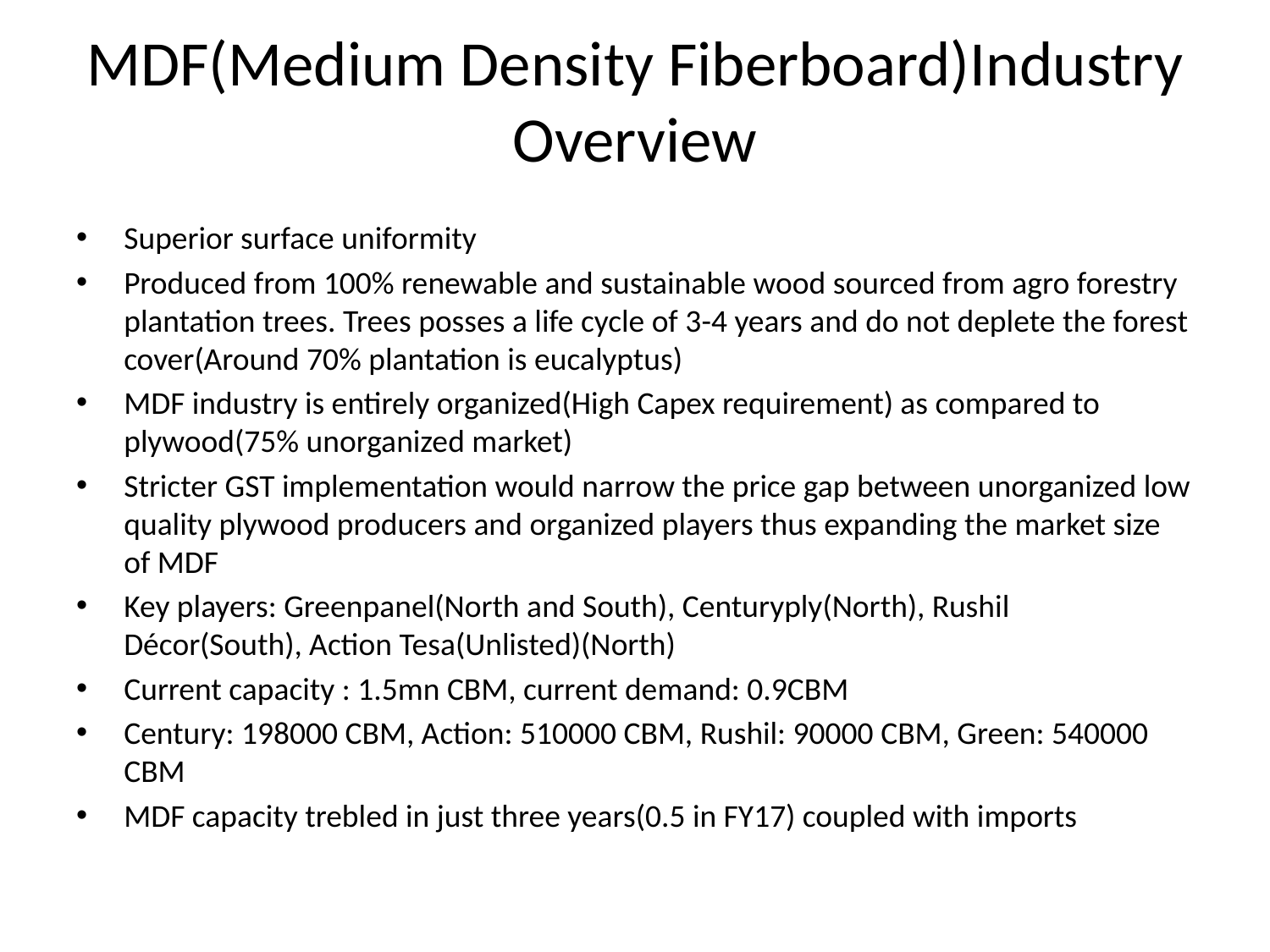

# MDF(Medium Density Fiberboard)Industry Overview
Superior surface uniformity
Produced from 100% renewable and sustainable wood sourced from agro forestry plantation trees. Trees posses a life cycle of 3-4 years and do not deplete the forest cover(Around 70% plantation is eucalyptus)
MDF industry is entirely organized(High Capex requirement) as compared to plywood(75% unorganized market)
Stricter GST implementation would narrow the price gap between unorganized low quality plywood producers and organized players thus expanding the market size of MDF
Key players: Greenpanel(North and South), Centuryply(North), Rushil Décor(South), Action Tesa(Unlisted)(North)
Current capacity : 1.5mn CBM, current demand: 0.9CBM
Century: 198000 CBM, Action: 510000 CBM, Rushil: 90000 CBM, Green: 540000 CBM
MDF capacity trebled in just three years(0.5 in FY17) coupled with imports